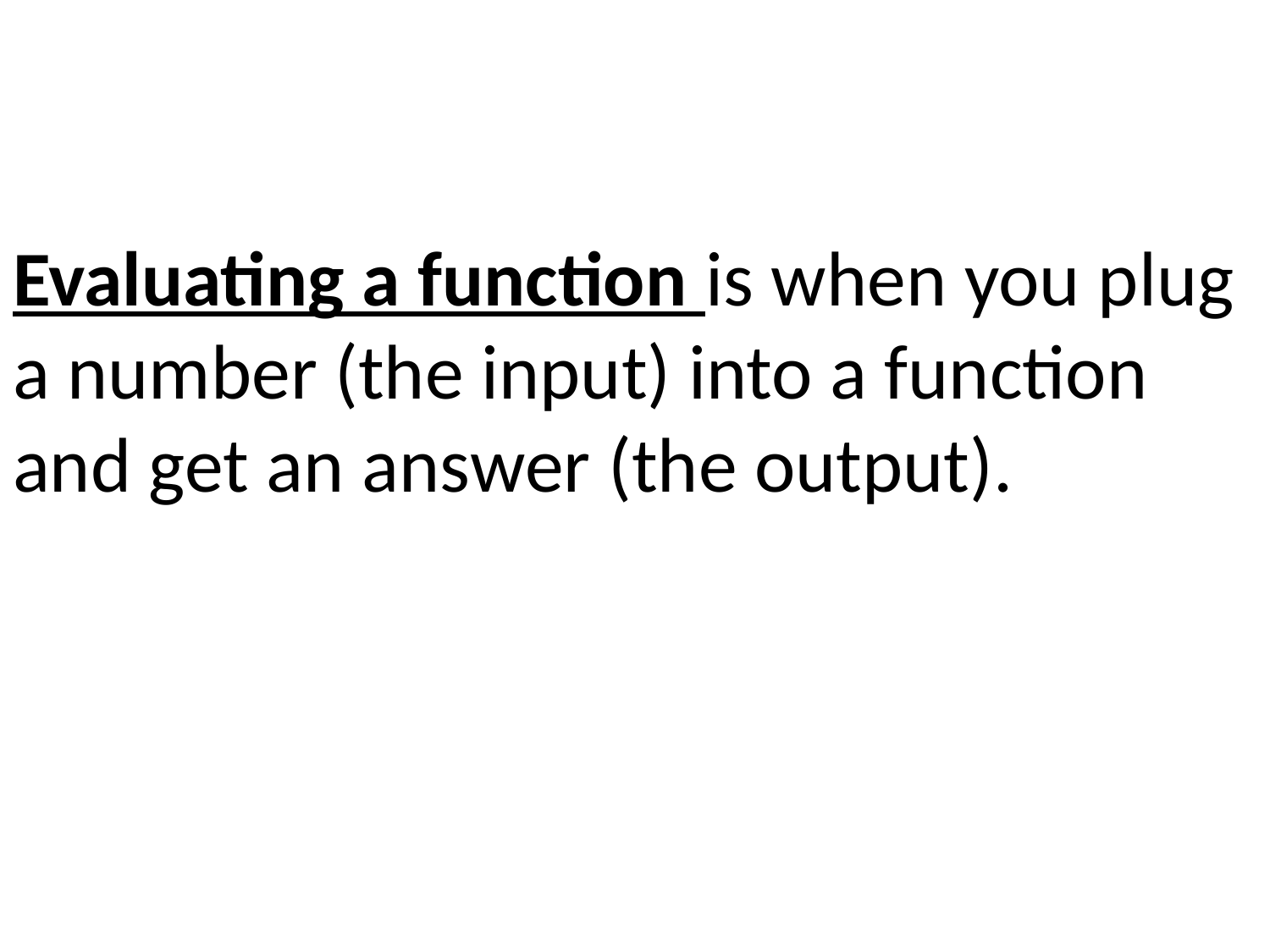

#
Evaluating a function is when you plug a number (the input) into a function and get an answer (the output).